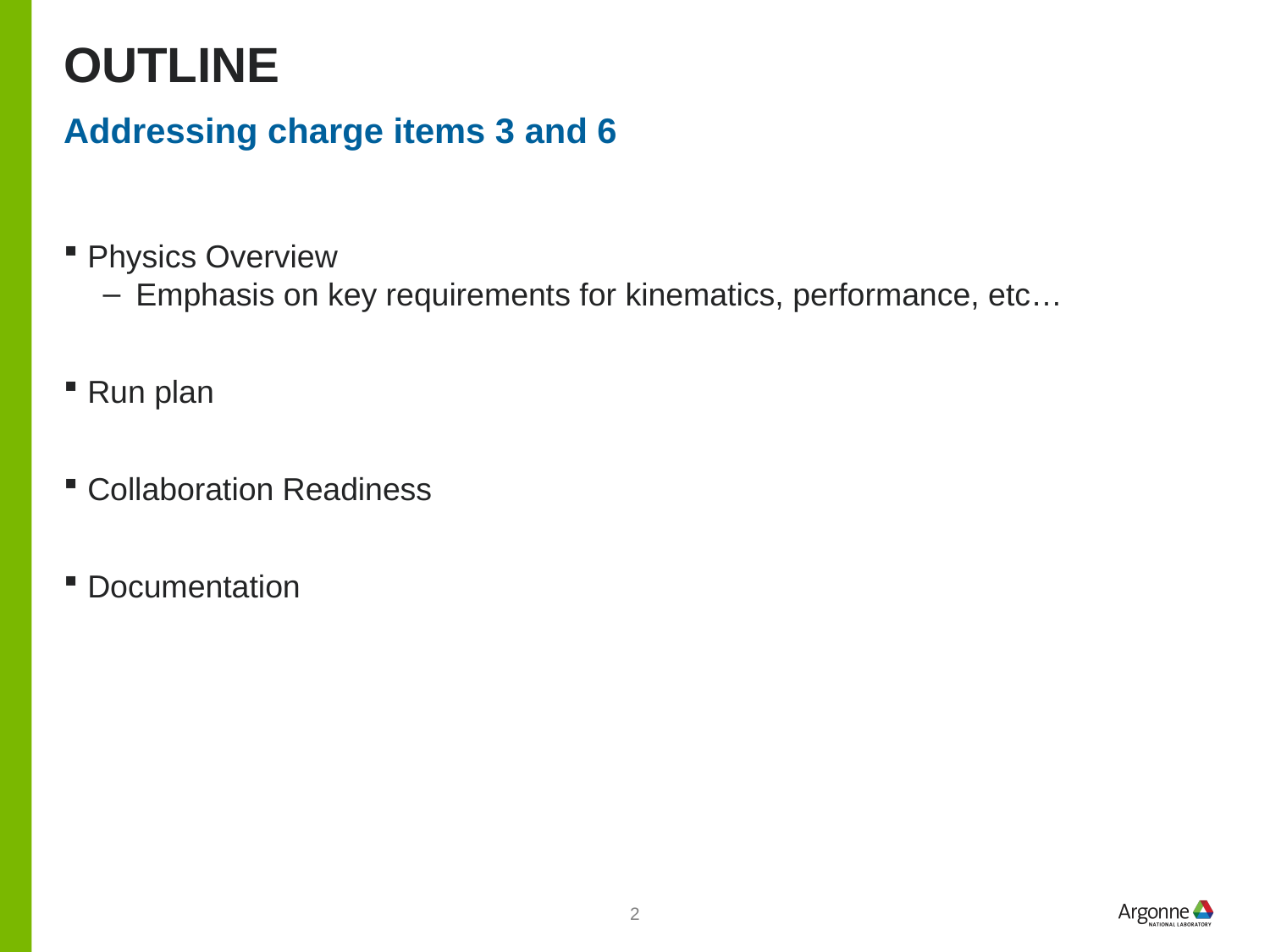

# Outline
Addressing charge items 3 and 6
Physics Overview
Emphasis on key requirements for kinematics, performance, etc…

Run plan

Collaboration Readiness

Documentation
2